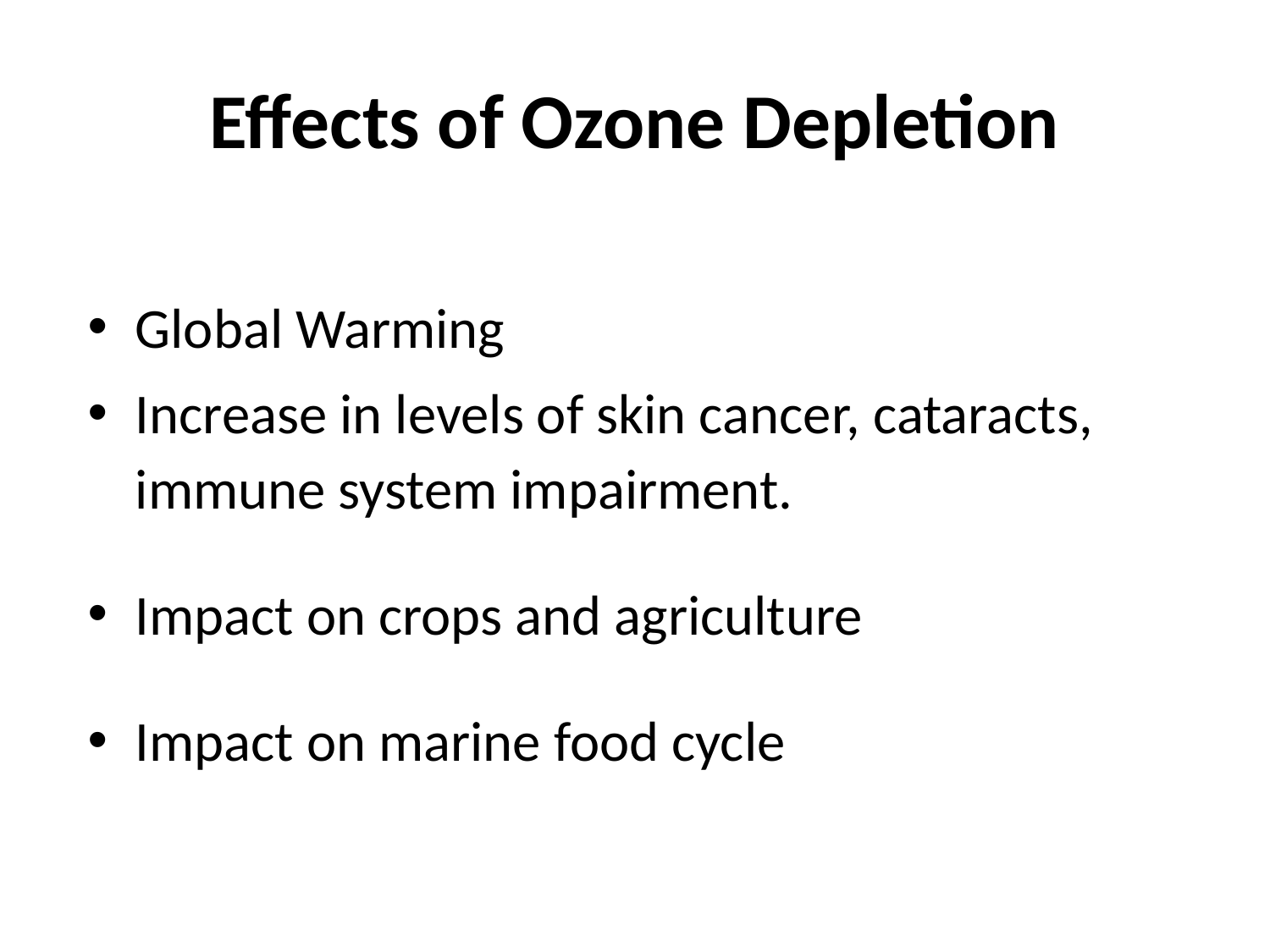

# Effects of Ozone Depletion
Global Warming
Increase in levels of skin cancer, cataracts, immune system impairment.
Impact on crops and agriculture
Impact on marine food cycle